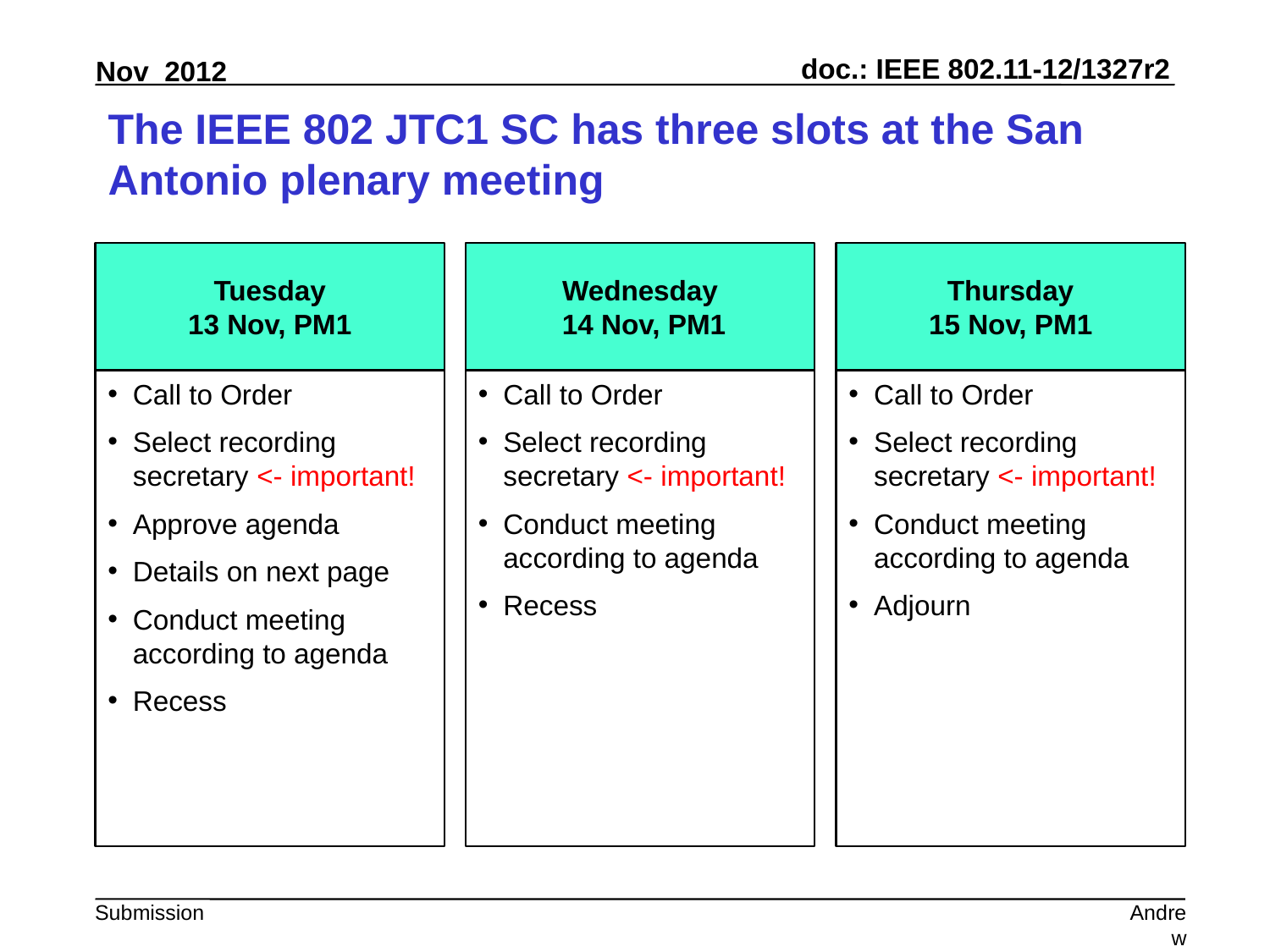

# The IEEE 802 JTC1 SC has three slots at the San Antonio plenary meeting

Tuesday
13 Nov, PM1
Wednesday
 14 Nov, PM1
Thursday
15 Nov, PM1
Call to Order
Select recording secretary <- important!
Approve agenda
Details on next page
Conduct meeting according to agenda
Recess
Call to Order
Select recording secretary <- important!
Conduct meeting according to agenda
Recess
Call to Order
Select recording secretary <- important!
Conduct meeting according to agenda
Adjourn
Andrew Myles, Cisco